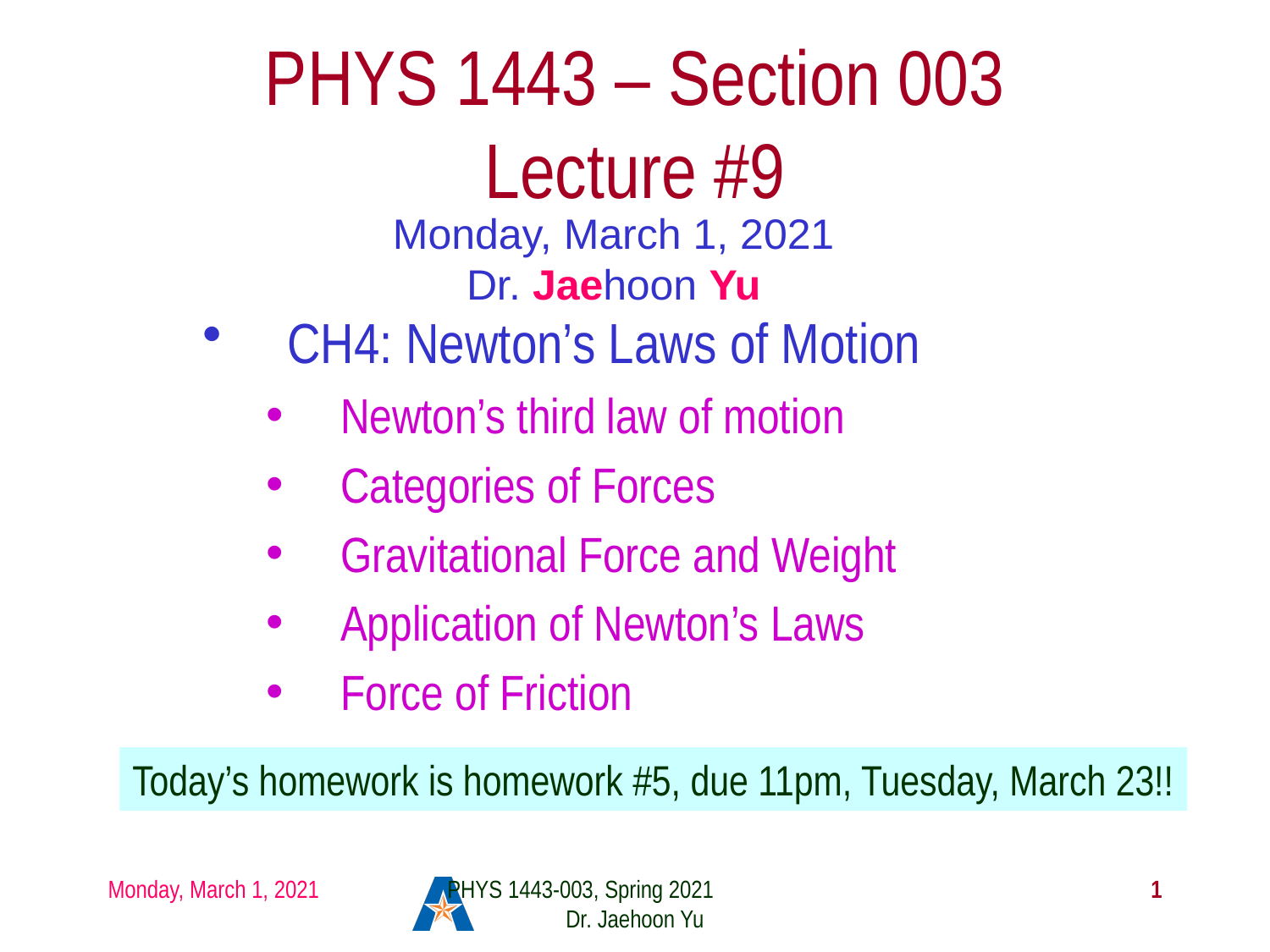

# PHYS 1443 – Section 003 Lecture #9
Monday, March 1, 2021
Dr. Jaehoon Yu
CH4: Newton’s Laws of Motion
Newton’s third law of motion
Categories of Forces
Gravitational Force and Weight
Application of Newton’s Laws
Force of Friction
Today’s homework is homework #5, due 11pm, Tuesday, March 23!!
Monday, March 1, 2021
PHYS 1443-003, Spring 2021                    Dr. Jaehoon Yu
1